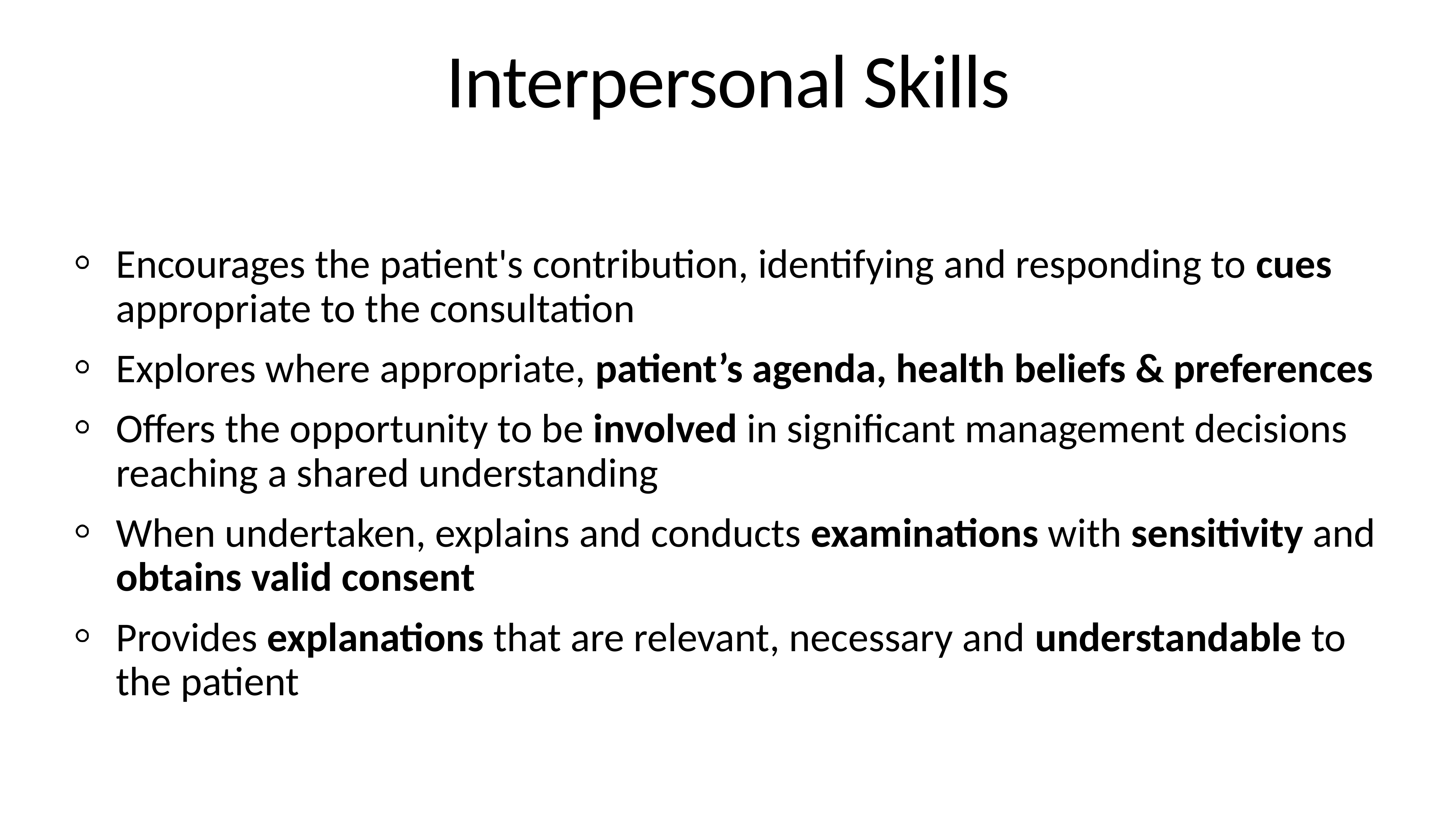

# Interpersonal Skills
Encourages the patient's contribution, identifying and responding to cues appropriate to the consultation
Explores where appropriate, patient’s agenda, health beliefs & preferences
Offers the opportunity to be involved in significant management decisions reaching a shared understanding
When undertaken, explains and conducts examinations with sensitivity and obtains valid consent
Provides explanations that are relevant, necessary and understandable to the patient